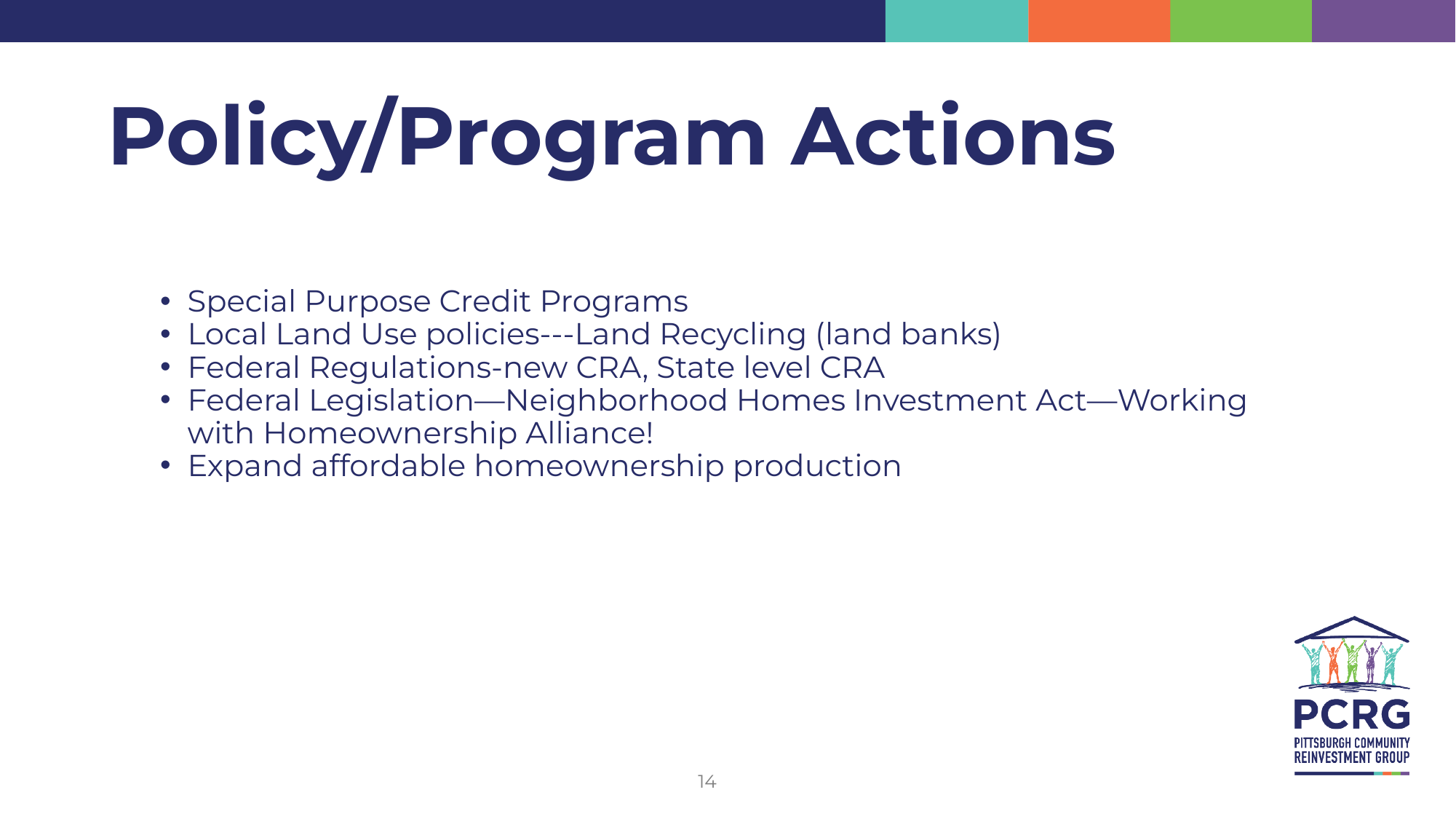

# Policy/Program Actions
Special Purpose Credit Programs
Local Land Use policies---Land Recycling (land banks)
Federal Regulations-new CRA, State level CRA
Federal Legislation—Neighborhood Homes Investment Act—Working with Homeownership Alliance!
Expand affordable homeownership production

14